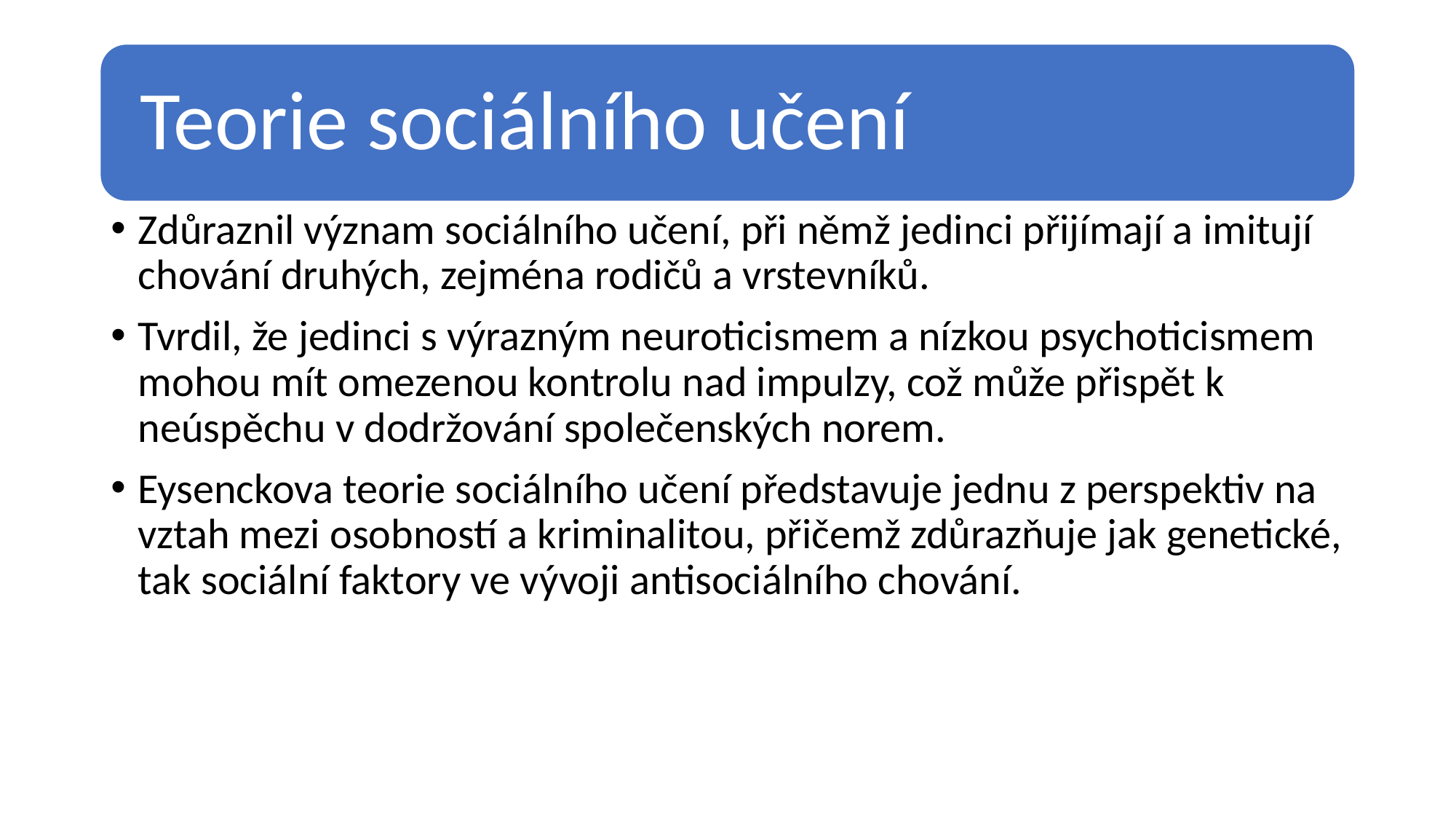

Teorie sociálního učení
Zdůraznil význam sociálního učení, při němž jedinci přijímají a imitují chování druhých, zejména rodičů a vrstevníků.
Tvrdil, že jedinci s výrazným neuroticismem a nízkou psychoticismem mohou mít omezenou kontrolu nad impulzy, což může přispět k neúspěchu v dodržování společenských norem.
Eysenckova teorie sociálního učení představuje jednu z perspektiv na vztah mezi osobností a kriminalitou, přičemž zdůrazňuje jak genetické, tak sociální faktory ve vývoji antisociálního chování.